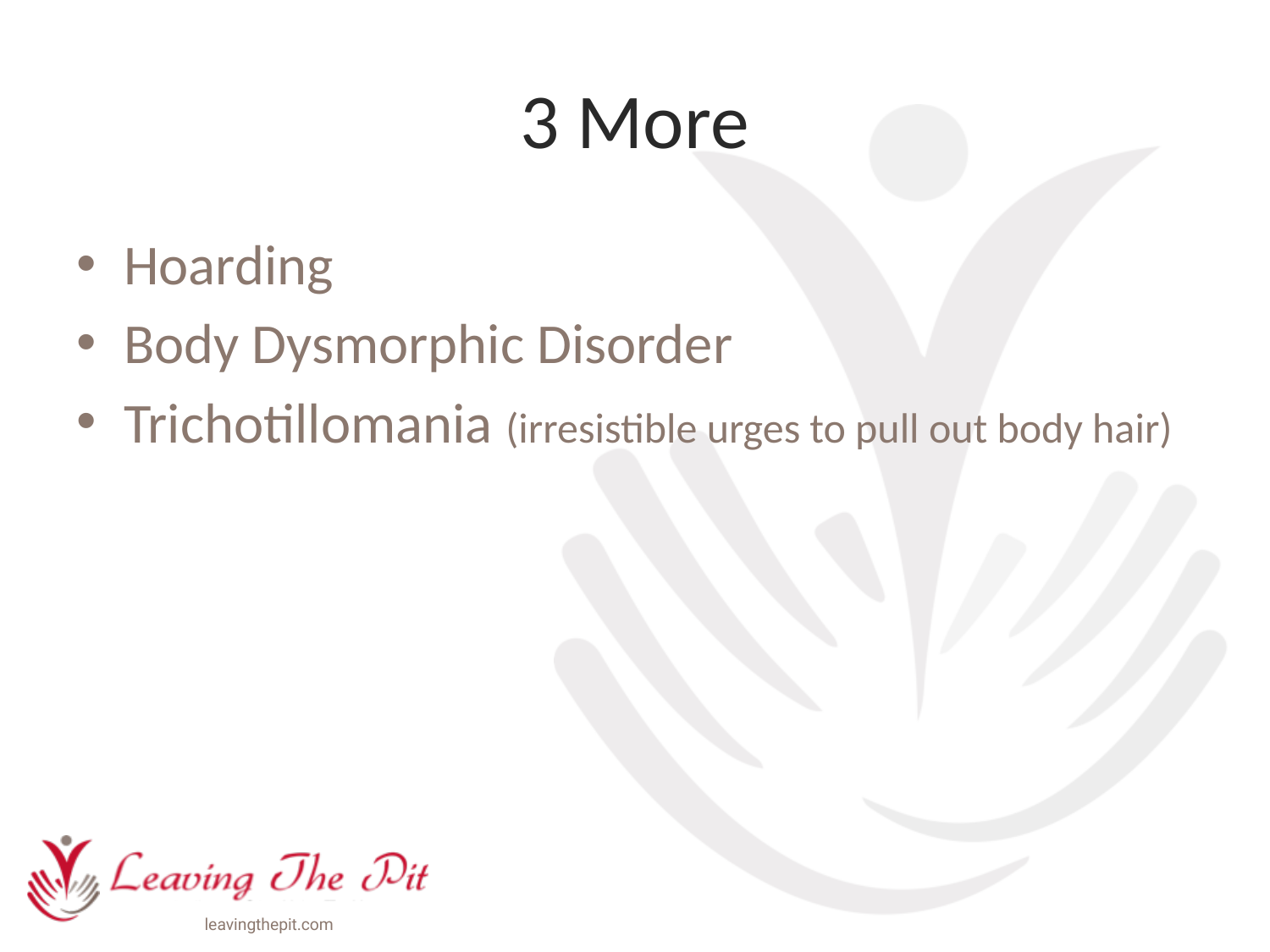

# 3 More
Hoarding
Body Dysmorphic Disorder
Trichotillomania (irresistible urges to pull out body hair)